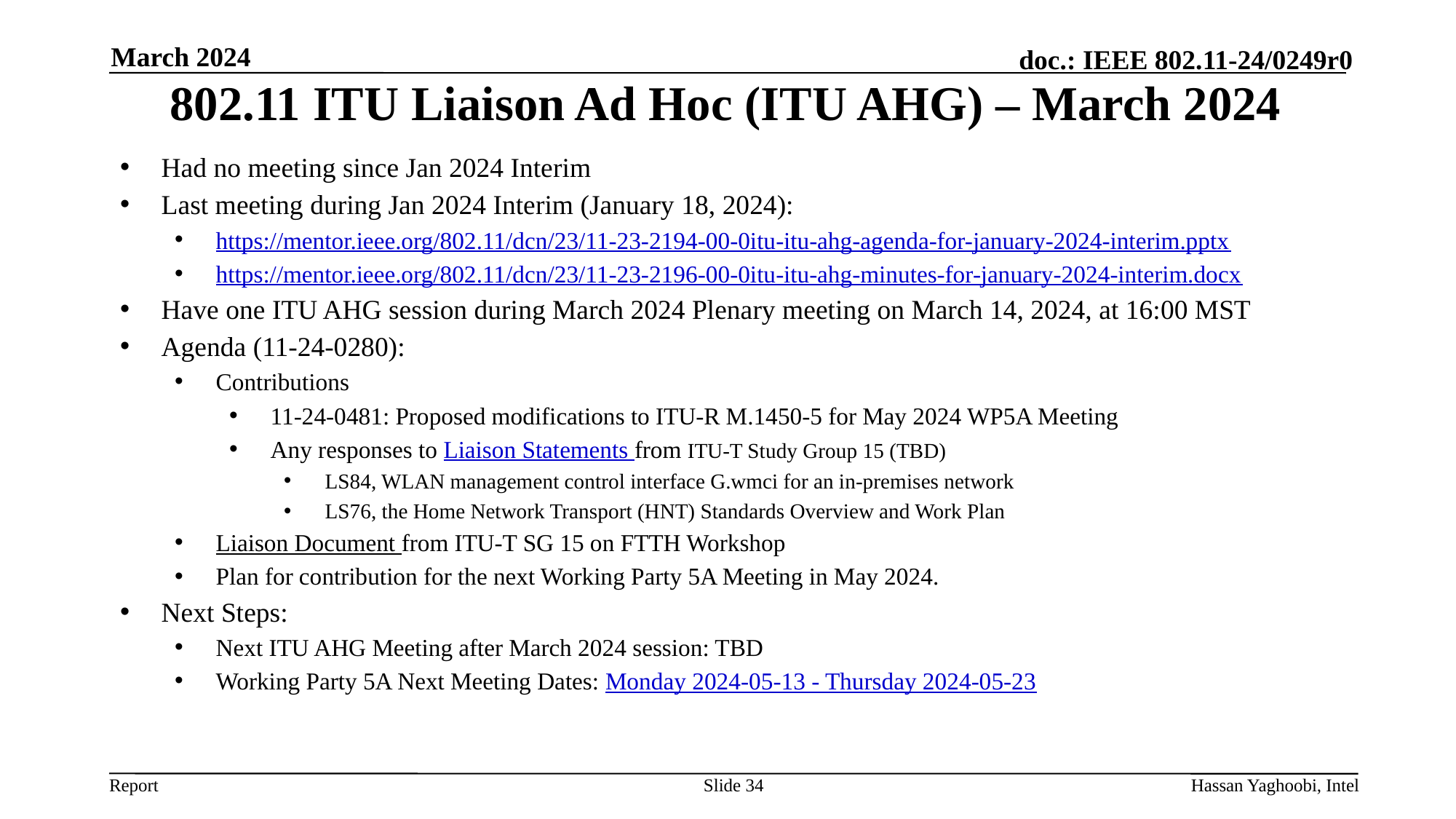

March 2024
# 802.11 ITU Liaison Ad Hoc (ITU AHG) – March 2024
Had no meeting since Jan 2024 Interim
Last meeting during Jan 2024 Interim (January 18, 2024):
https://mentor.ieee.org/802.11/dcn/23/11-23-2194-00-0itu-itu-ahg-agenda-for-january-2024-interim.pptx
https://mentor.ieee.org/802.11/dcn/23/11-23-2196-00-0itu-itu-ahg-minutes-for-january-2024-interim.docx
Have one ITU AHG session during March 2024 Plenary meeting on March 14, 2024, at 16:00 MST
Agenda (11-24-0280):
Contributions
11-24-0481: Proposed modifications to ITU-R M.1450-5 for May 2024 WP5A Meeting
Any responses to Liaison Statements from ITU-T Study Group 15 (TBD)
LS84, WLAN management control interface G.wmci for an in-premises network
LS76, the Home Network Transport (HNT) Standards Overview and Work Plan
Liaison Document from ITU-T SG 15 on FTTH Workshop
Plan for contribution for the next Working Party 5A Meeting in May 2024.
Next Steps:
Next ITU AHG Meeting after March 2024 session: TBD
Working Party 5A Next Meeting Dates: Monday 2024-05-13 - Thursday 2024-05-23
Slide 34
Hassan Yaghoobi, Intel